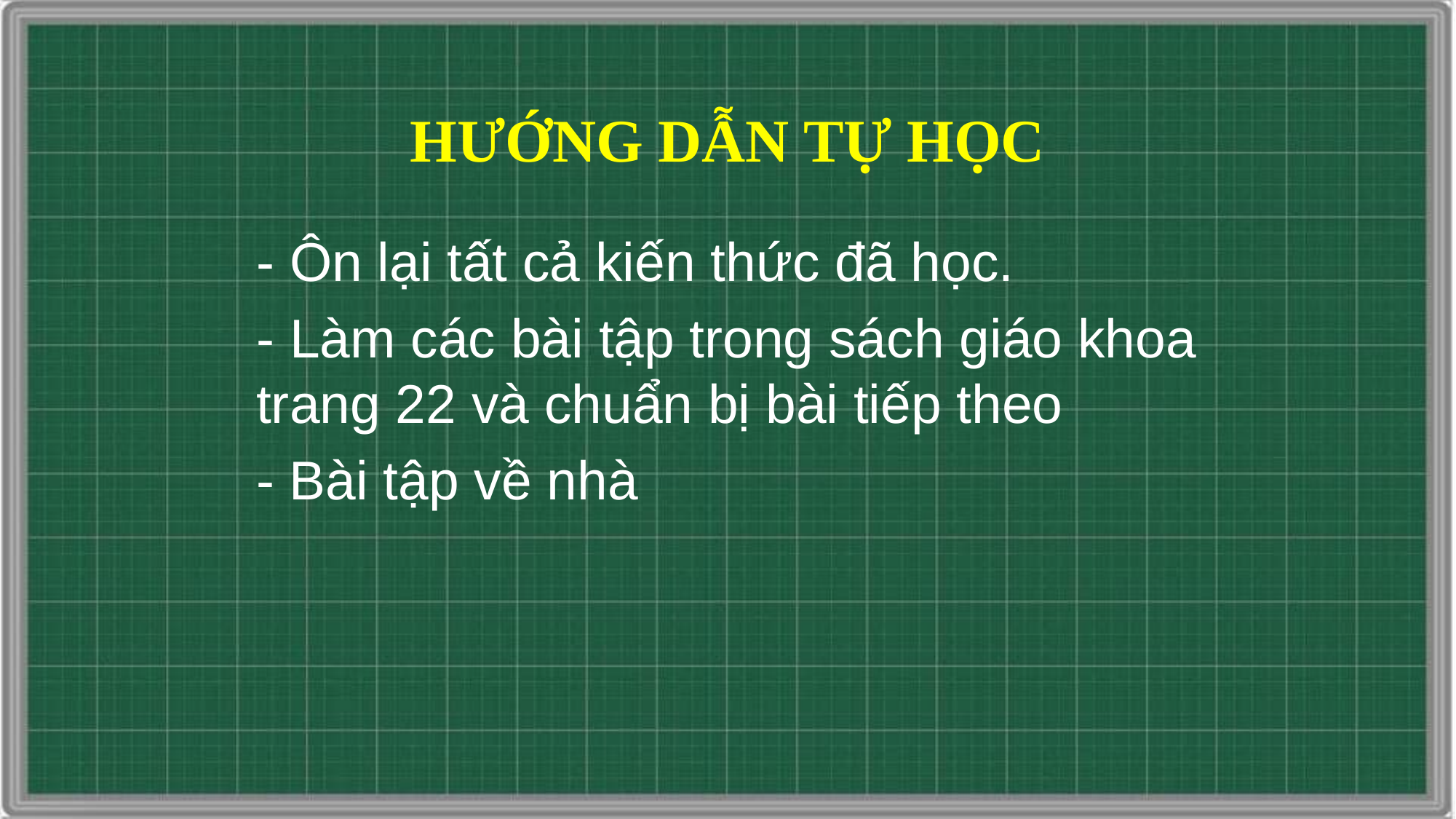

HƯỚNG DẪN TỰ HỌC
- Ôn lại tất cả kiến thức đã học.
- Làm các bài tập trong sách giáo khoa trang 22 và chuẩn bị bài tiếp theo
- Bài tập về nhà